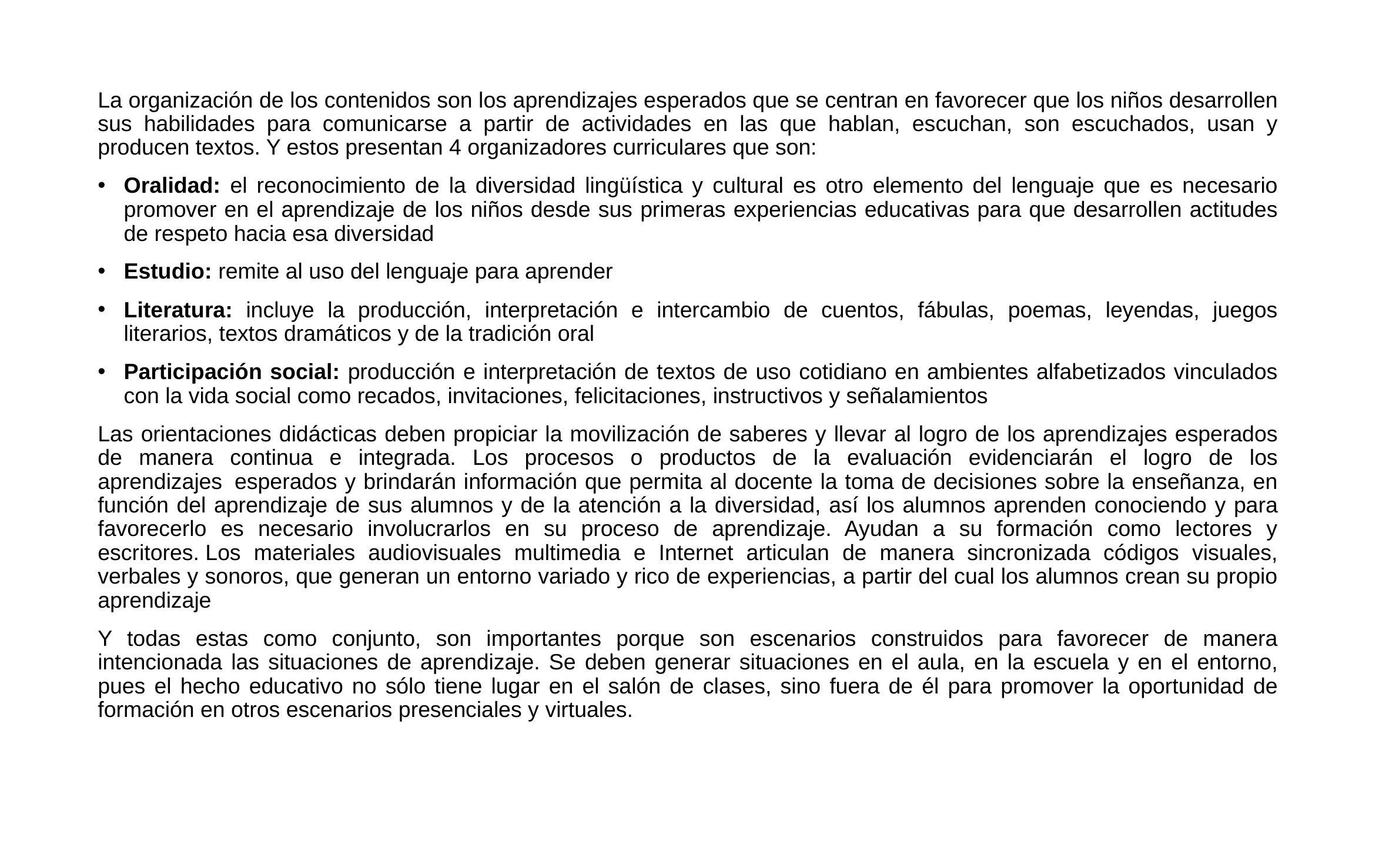

La organización de los contenidos son los aprendizajes esperados que se centran en favorecer que los niños desarrollen sus habilidades para comunicarse a partir de actividades en las que hablan, escuchan, son escuchados, usan y producen textos. Y estos presentan 4 organizadores curriculares que son:
Oralidad: el reconocimiento de la diversidad lingüística y cultural es otro elemento del lenguaje que es necesario promover en el aprendizaje de los niños desde sus primeras experiencias educativas para que desarrollen actitudes de respeto hacia esa diversidad
Estudio: remite al uso del lenguaje para aprender
Literatura: incluye la producción, interpretación e intercambio de cuentos, fábulas, poemas, leyendas, juegos literarios, textos dramáticos y de la tradición oral
Participación social: producción e interpretación de textos de uso cotidiano en ambientes alfabetizados vinculados con la vida social como recados, invitaciones, felicitaciones, instructivos y señalamientos
Las orientaciones didácticas deben propiciar la movilización de saberes y llevar al logro de los aprendizajes esperados de manera continua e integrada. Los procesos o productos de la evaluación evidenciarán el logro de los aprendizajes  esperados y brindarán información que permita al docente la toma de decisiones sobre la enseñanza, en función del aprendizaje de sus alumnos y de la atención a la diversidad, así los alumnos aprenden conociendo y para favorecerlo es necesario involucrarlos en su proceso de aprendizaje. Ayudan a su formación como lectores y escritores. Los materiales audiovisuales multimedia e Internet articulan de manera sincronizada códigos visuales, verbales y sonoros, que generan un entorno variado y rico de experiencias, a partir del cual los alumnos crean su propio aprendizaje
Y todas estas como conjunto, son importantes porque son escenarios construidos para favorecer de manera intencionada las situaciones de aprendizaje. Se deben generar situaciones en el aula, en la escuela y en el entorno, pues el hecho educativo no sólo tiene lugar en el salón de clases, sino fuera de él para promover la oportunidad de formación en otros escenarios presenciales y virtuales.